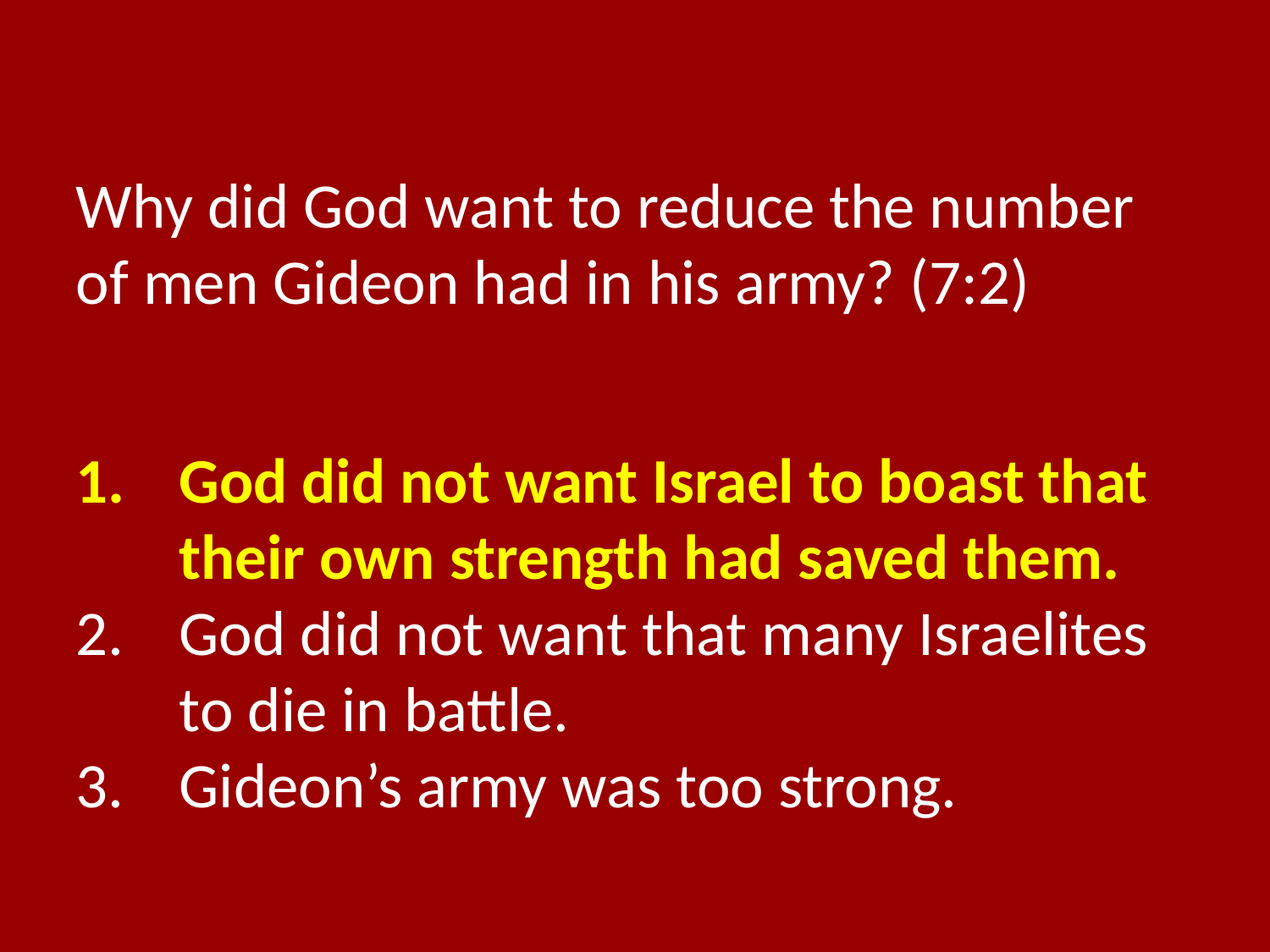

Why did God want to reduce the number of men Gideon had in his army? (7:2)
God did not want Israel to boast that their own strength had saved them.
God did not want that many Israelites to die in battle.
Gideon’s army was too strong.